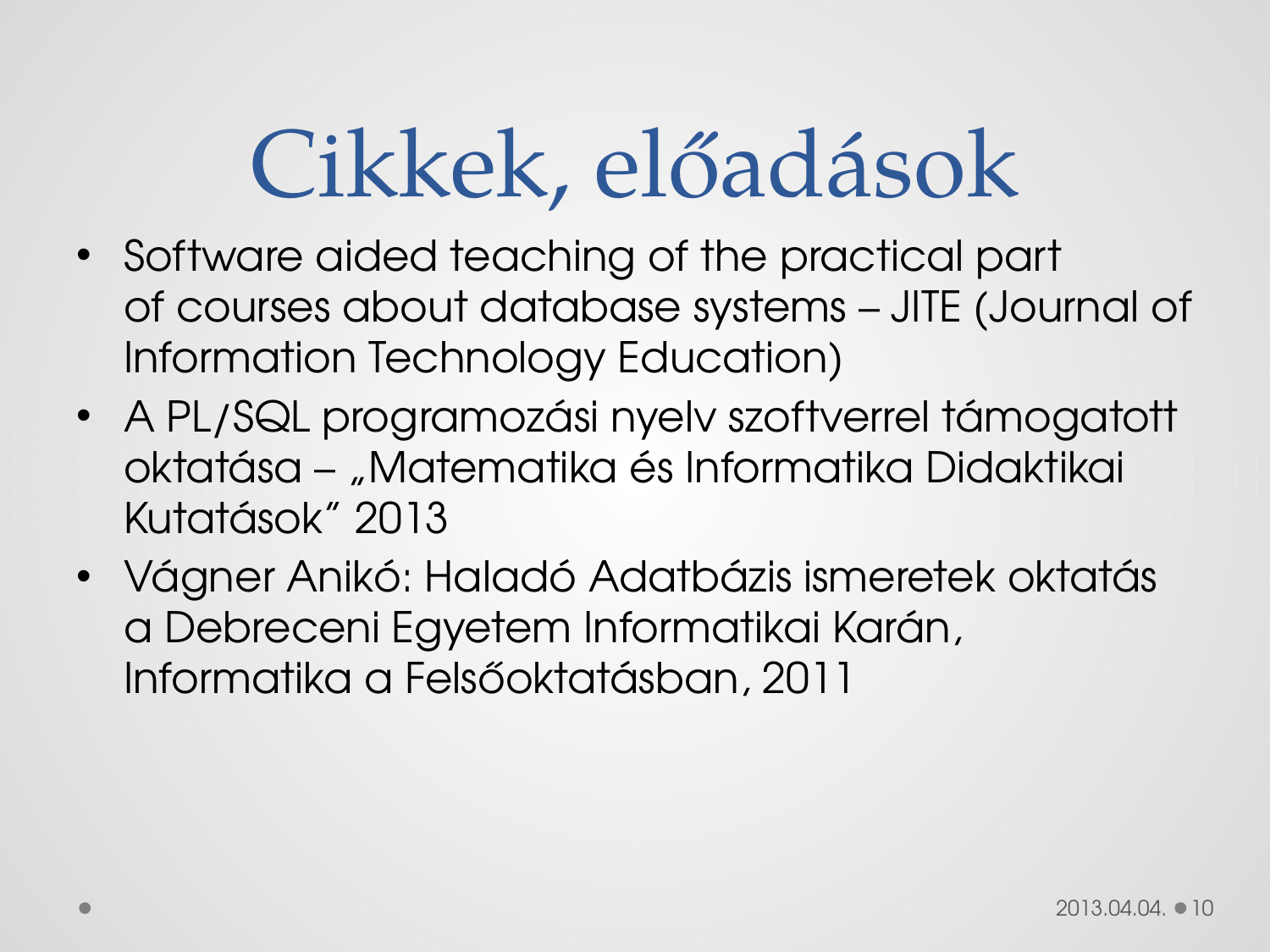

# Cikkek, előadások
Software aided teaching of the practical part
of courses about database systems – JITE (Journal of Information Technology Education)
A PL/SQL programozási nyelv szoftverrel támogatott oktatása – „Matematika és Informatika Didaktikai Kutatások” 2013
Vágner Anikó: Haladó Adatbázis ismeretek oktatás a Debreceni Egyetem Informatikai Karán, Informatika a Felsőoktatásban, 2011

2013.04.04.
10